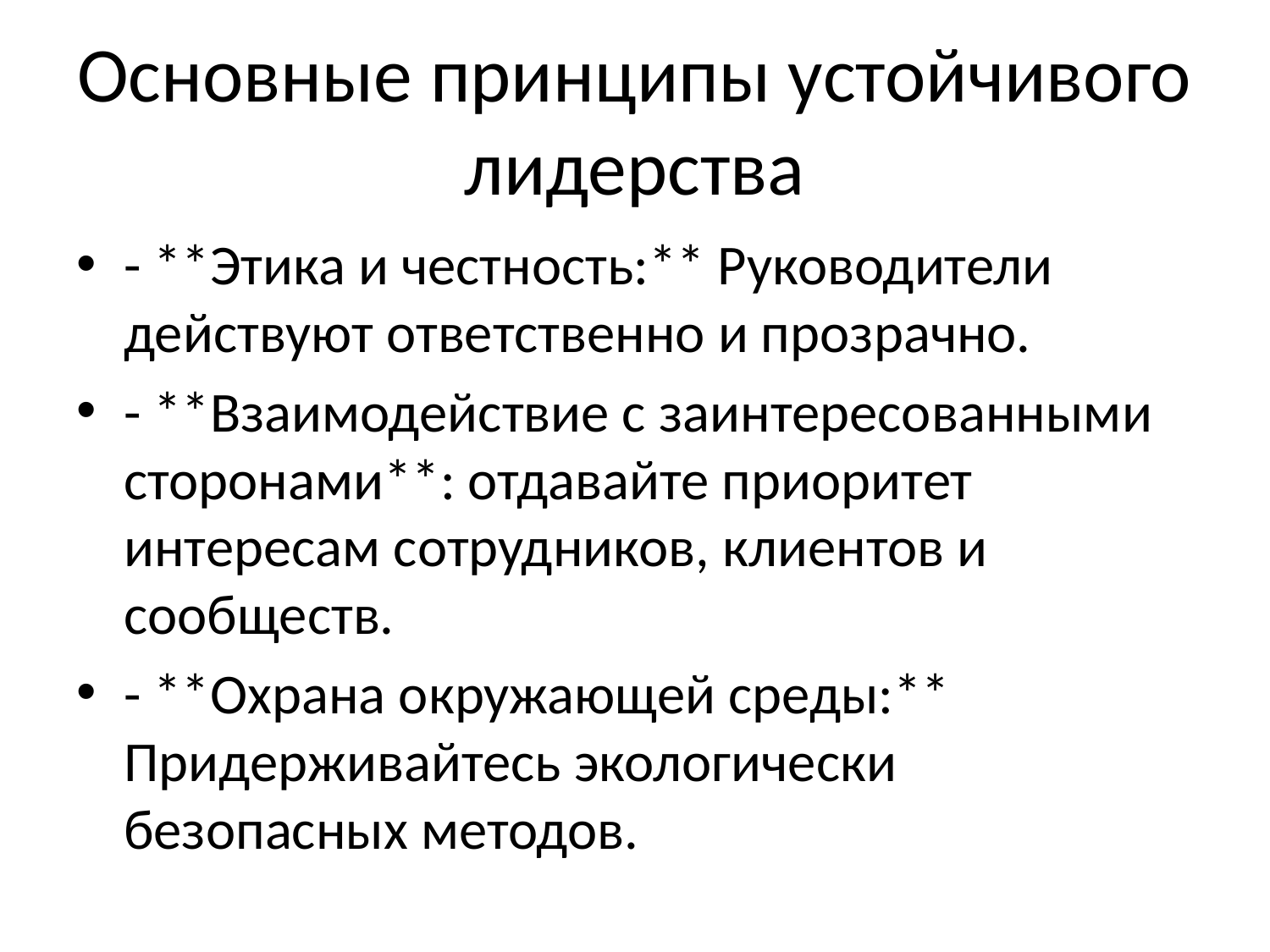

# Основные принципы устойчивого лидерства
- **Этика и честность:** Руководители действуют ответственно и прозрачно.
- **Взаимодействие с заинтересованными сторонами**: отдавайте приоритет интересам сотрудников, клиентов и сообществ.
- **Охрана окружающей среды:** Придерживайтесь экологически безопасных методов.